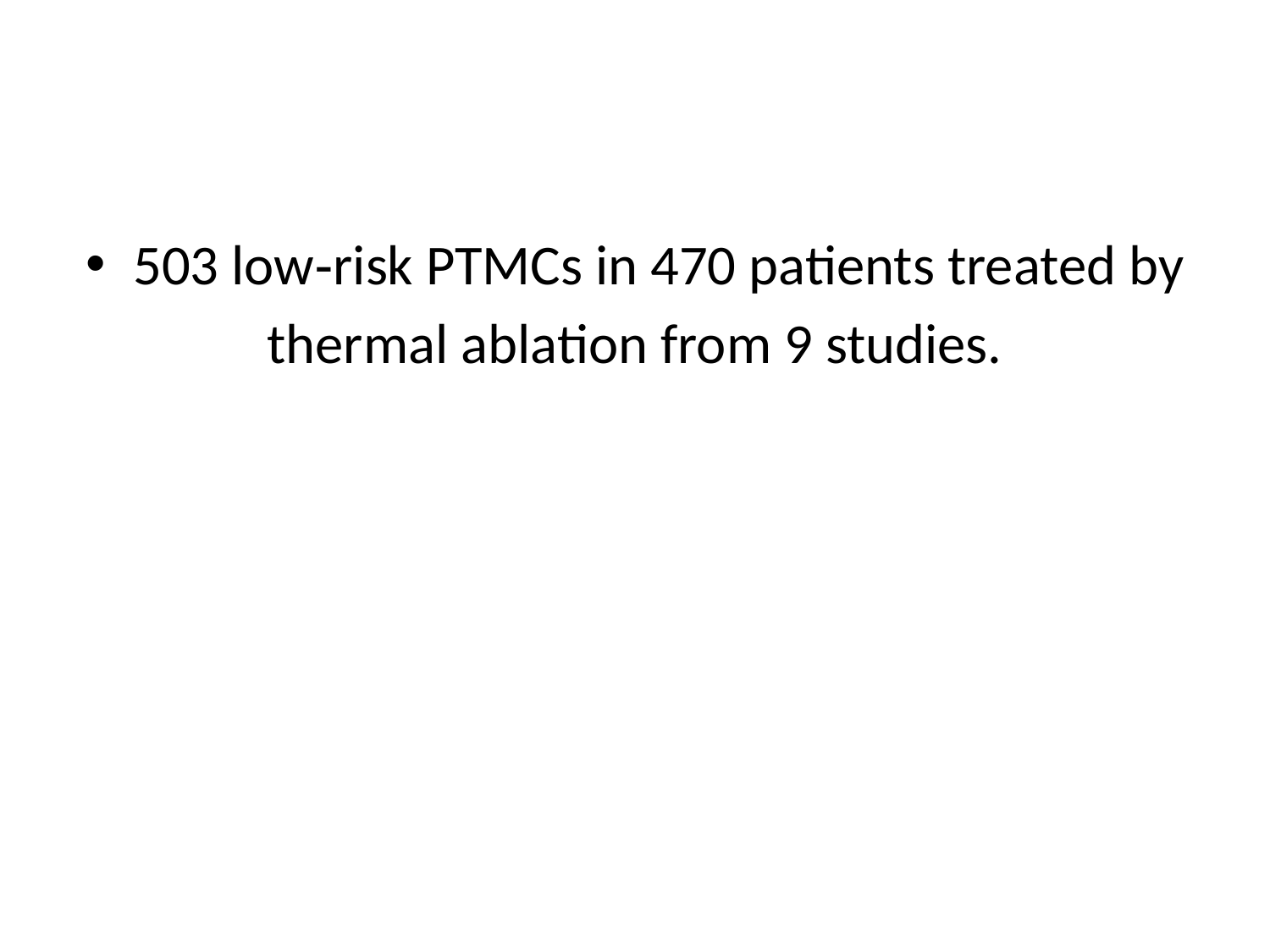

#
503 low‐risk PTMCs in 470 patients treated by
thermal ablation from 9 studies.